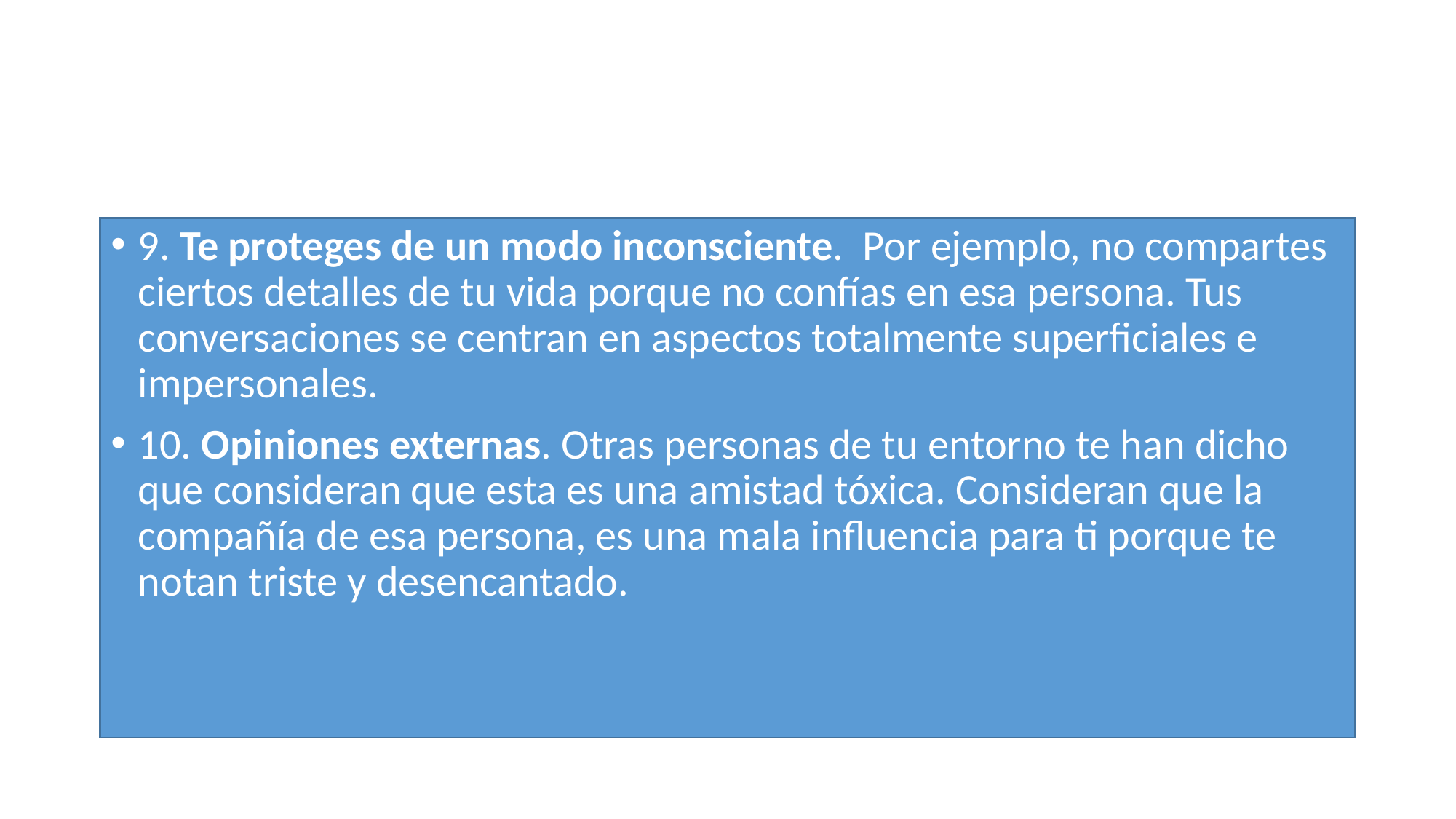

9. Te proteges de un modo inconsciente.  Por ejemplo, no compartes ciertos detalles de tu vida porque no confías en esa persona. Tus conversaciones se centran en aspectos totalmente superficiales e impersonales.
10. Opiniones externas. Otras personas de tu entorno te han dicho que consideran que esta es una amistad tóxica. Consideran que la compañía de esa persona, es una mala influencia para ti porque te notan triste y desencantado.